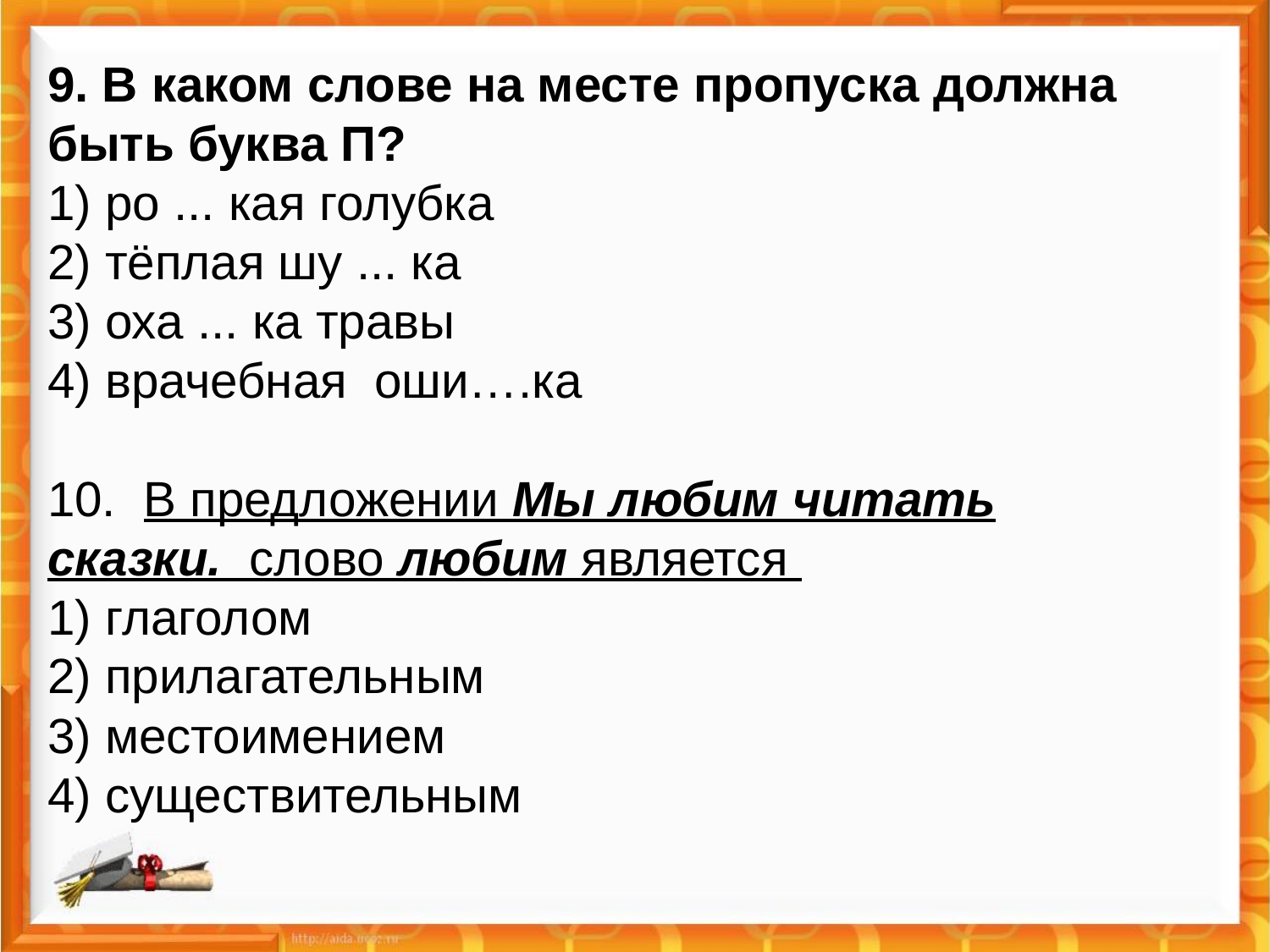

9. В каком слове на месте пропуска должна быть буква П?
1) ро ... кая голубка
2) тёплая шу ... ка
3) оха ... ка травы
4) врачебная  оши….ка

10.  В предложении Мы любим читать сказки.  сло­во любим является
1) глаголом
2) прилагательным
3) местоимением
4) существительным